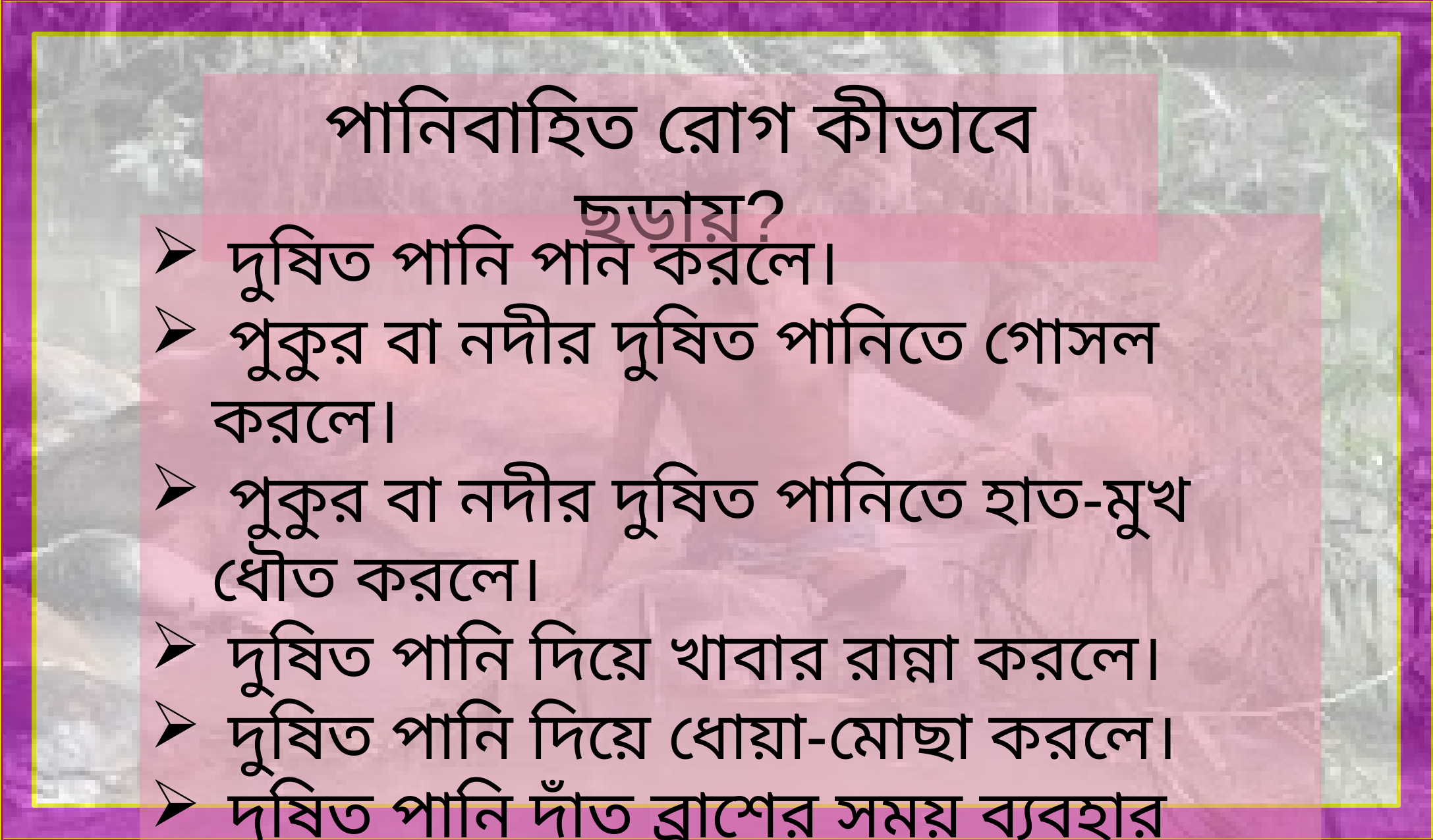

পানিবাহিত রোগ কীভাবে ছড়ায়?
 দুষিত পানি পান করলে।
 পুকুর বা নদীর দুষিত পানিতে গোসল করলে।
 পুকুর বা নদীর দুষিত পানিতে হাত-মুখ ধৌত করলে।
 দুষিত পানি দিয়ে খাবার রান্না করলে।
 দুষিত পানি দিয়ে ধোয়া-মোছা করলে।
 দুষিত পানি দাঁত ব্রাশের সময় ব্যবহার করলে।